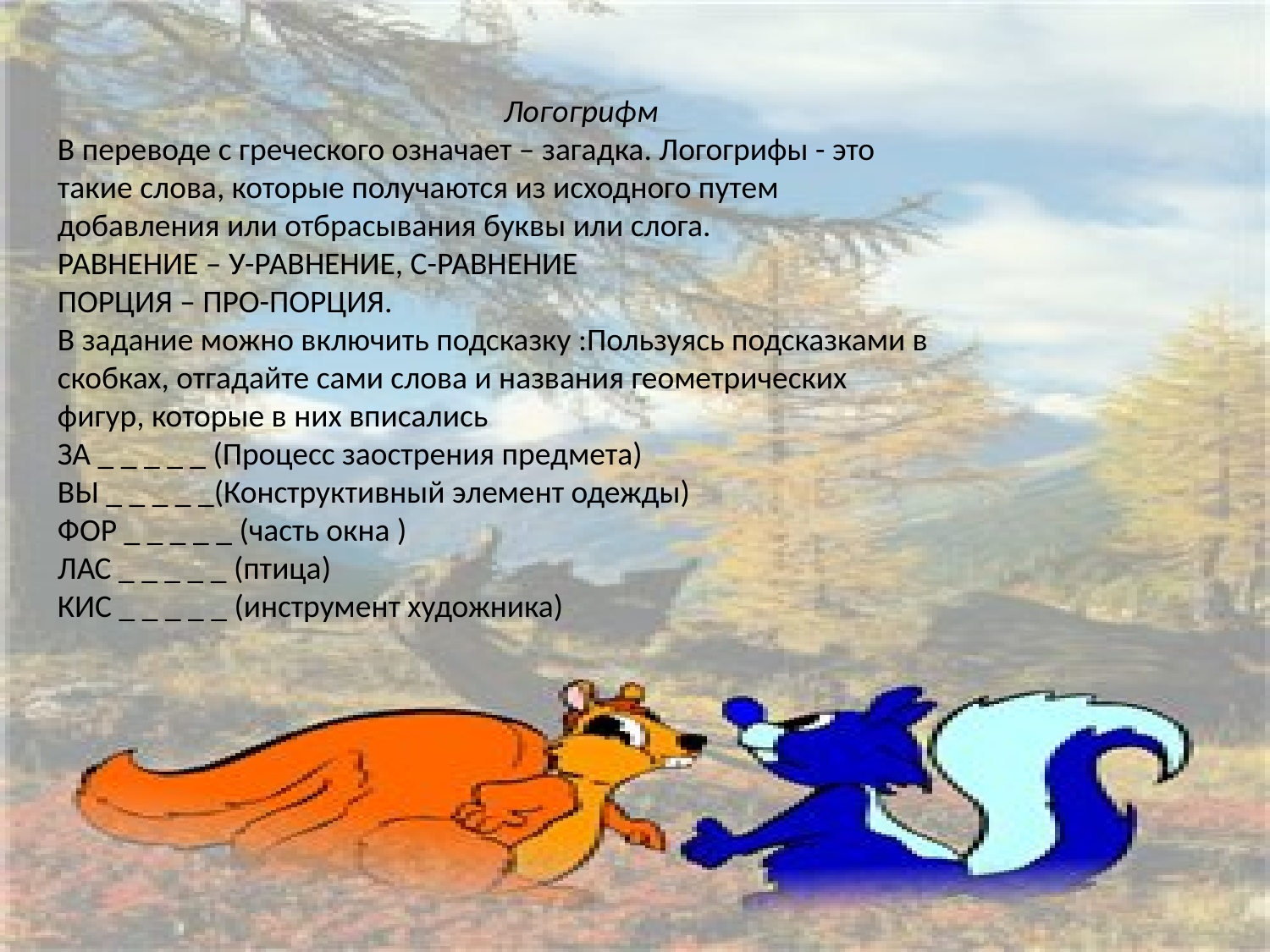

Логогрифм
В переводе с греческого означает – загадка. Логогрифы - это такие слова, которые получаются из исходного путем добавления или отбрасывания буквы или слога.
РАВНЕНИЕ – У-РАВНЕНИЕ, С-РАВНЕНИЕ
ПОРЦИЯ – ПРО-ПОРЦИЯ.
В задание можно включить подсказку :Пользуясь подсказками в скобках, отгадайте сами слова и названия геометрических фигур, которые в них вписались
ЗА _ _ _ _ _ (Процесс заострения предмета)
ВЫ _ _ _ _ _(Конструктивный элемент одежды)
ФОР _ _ _ _ _ (часть окна )
ЛАС _ _ _ _ _ (птица)
КИС _ _ _ _ _ (инструмент художника)